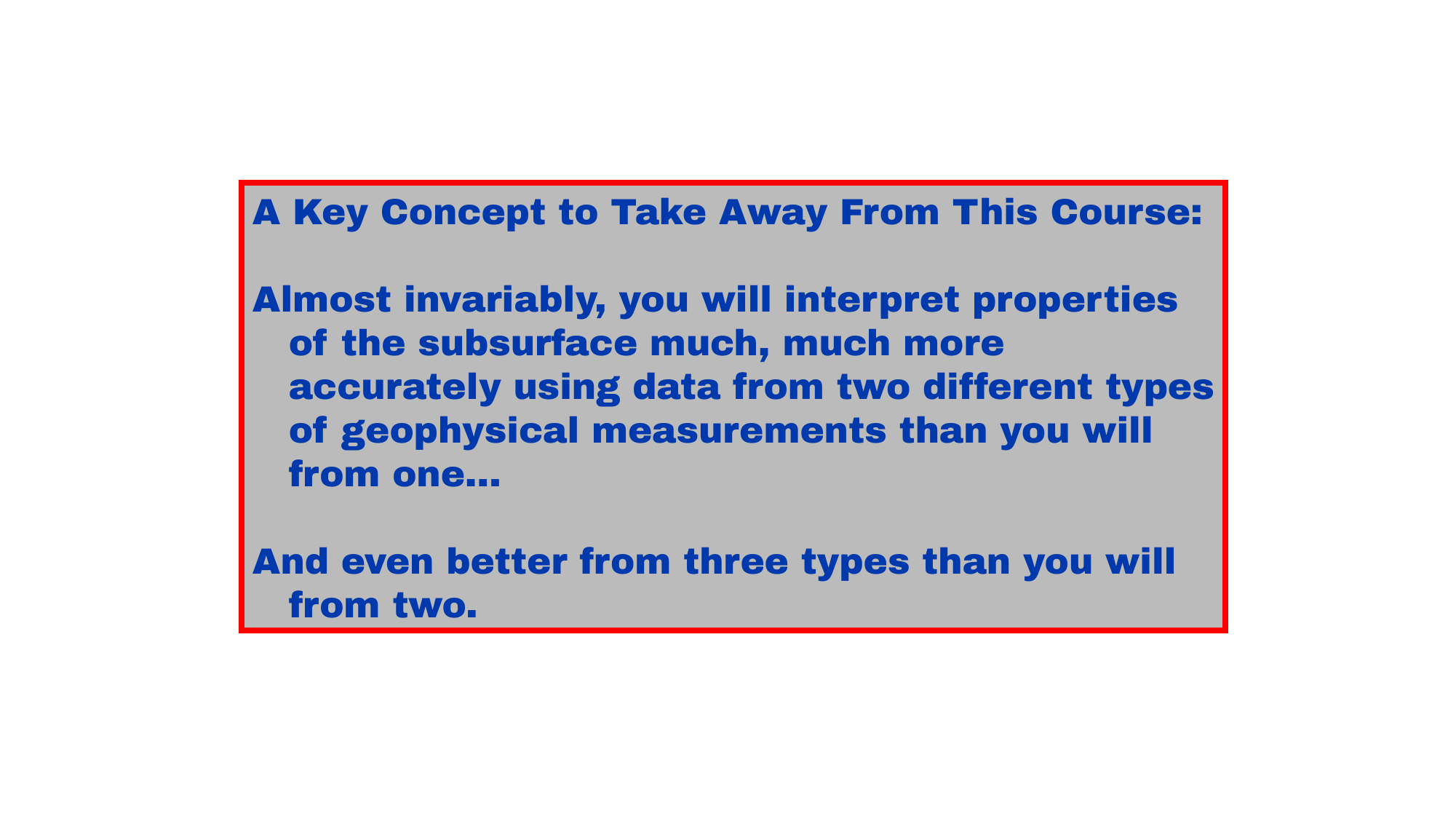

A Key Concept to Take Away From This Course:

Almost invariably, you will interpret properties
   of the subsurface much, much more
   accurately using data from two different types
   of geophysical measurements than you will
   from one…

And even better from three types than you will
   from two.